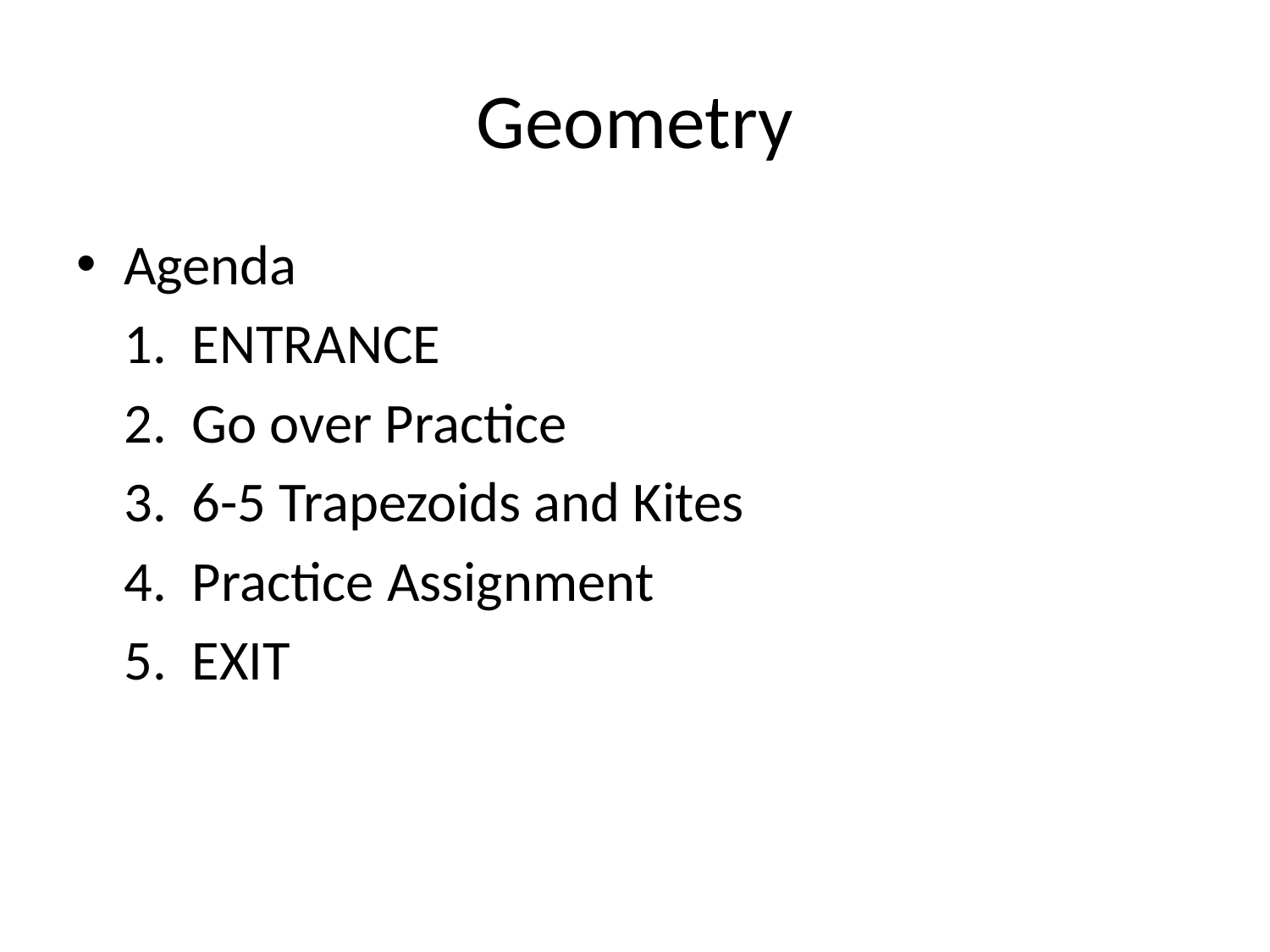

# Geometry
Agenda
	1.  ENTRANCE
	2.  Go over Practice
	3.  6-5 Trapezoids and Kites
	4.  Practice Assignment
	5.  EXIT